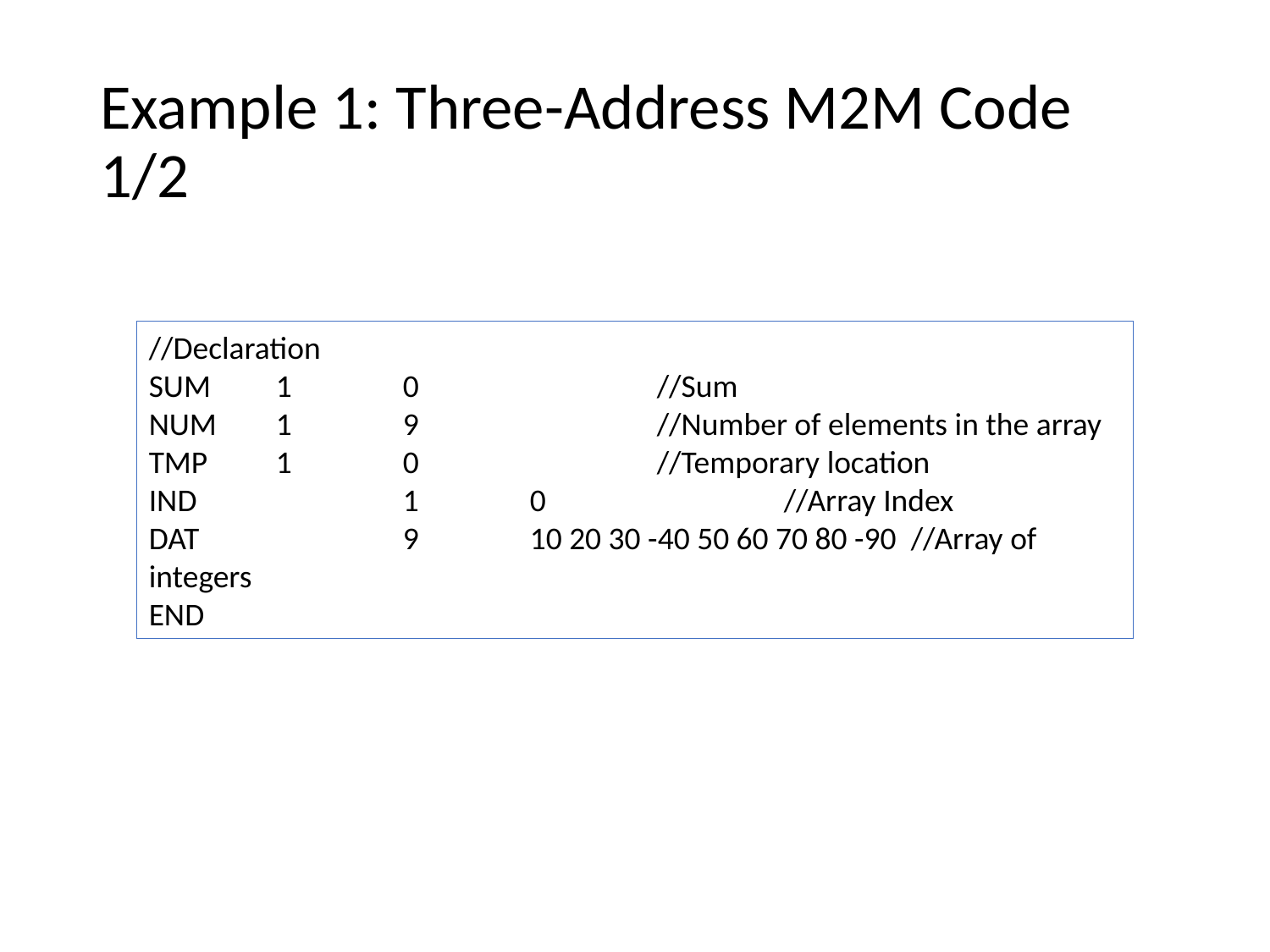

# Example 1: Three-Address M2M Code 1/2
//Declaration
SUM 	1	0		//Sum
NUM 	1	9		//Number of elements in the array
TMP 	1 	0		//Temporary location
IND 		1 	0		//Array Index
DAT 		9 	10 20 30 -40 50 60 70 80 -90 	//Array of integers
END